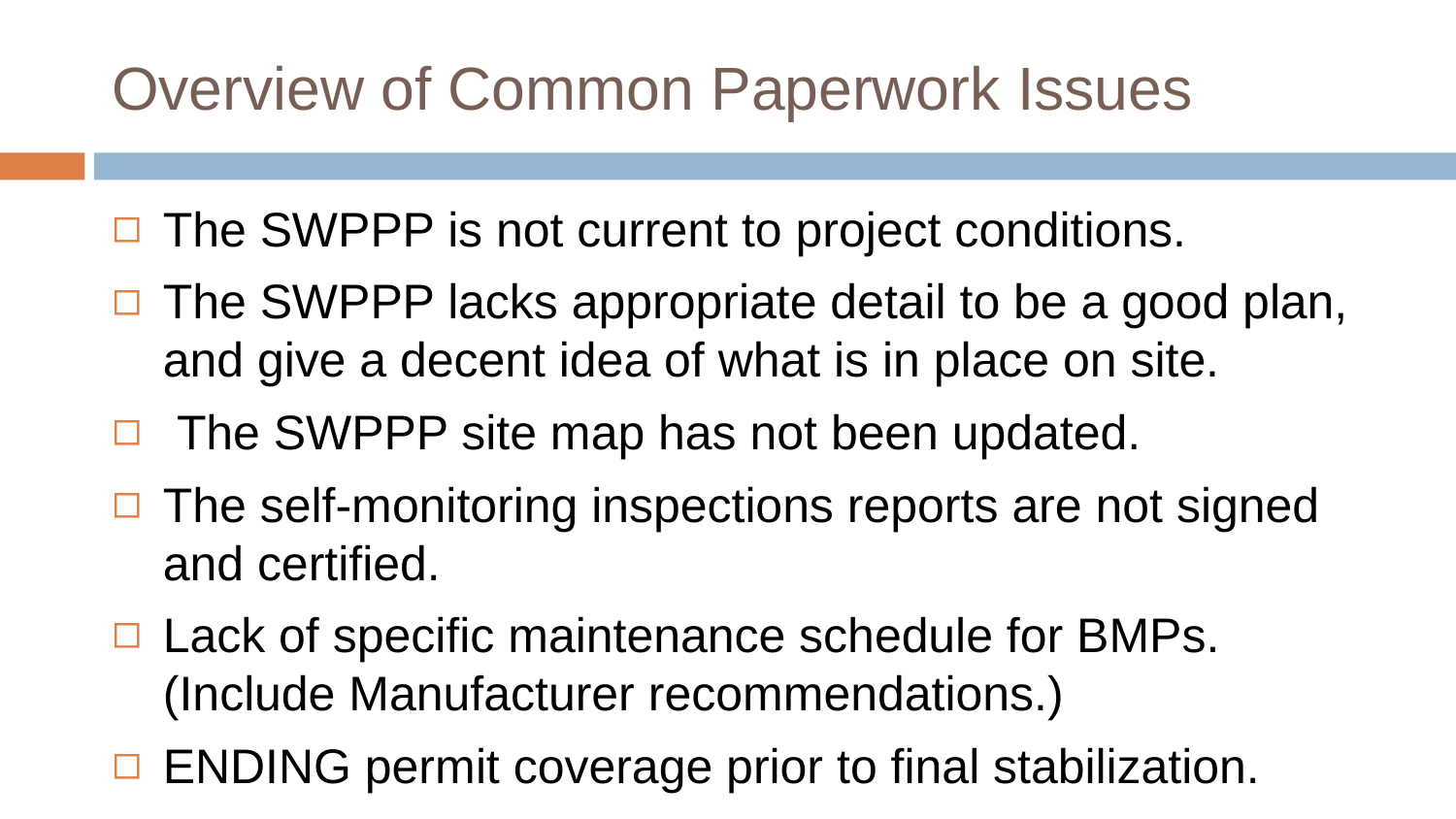

# Overview of Common Paperwork Issues
The SWPPP is not current to project conditions.
The SWPPP lacks appropriate detail to be a good plan, and give a decent idea of what is in place on site.
 The SWPPP site map has not been updated.
The self-monitoring inspections reports are not signed and certified.
Lack of specific maintenance schedule for BMPs. (Include Manufacturer recommendations.)
ENDING permit coverage prior to final stabilization.